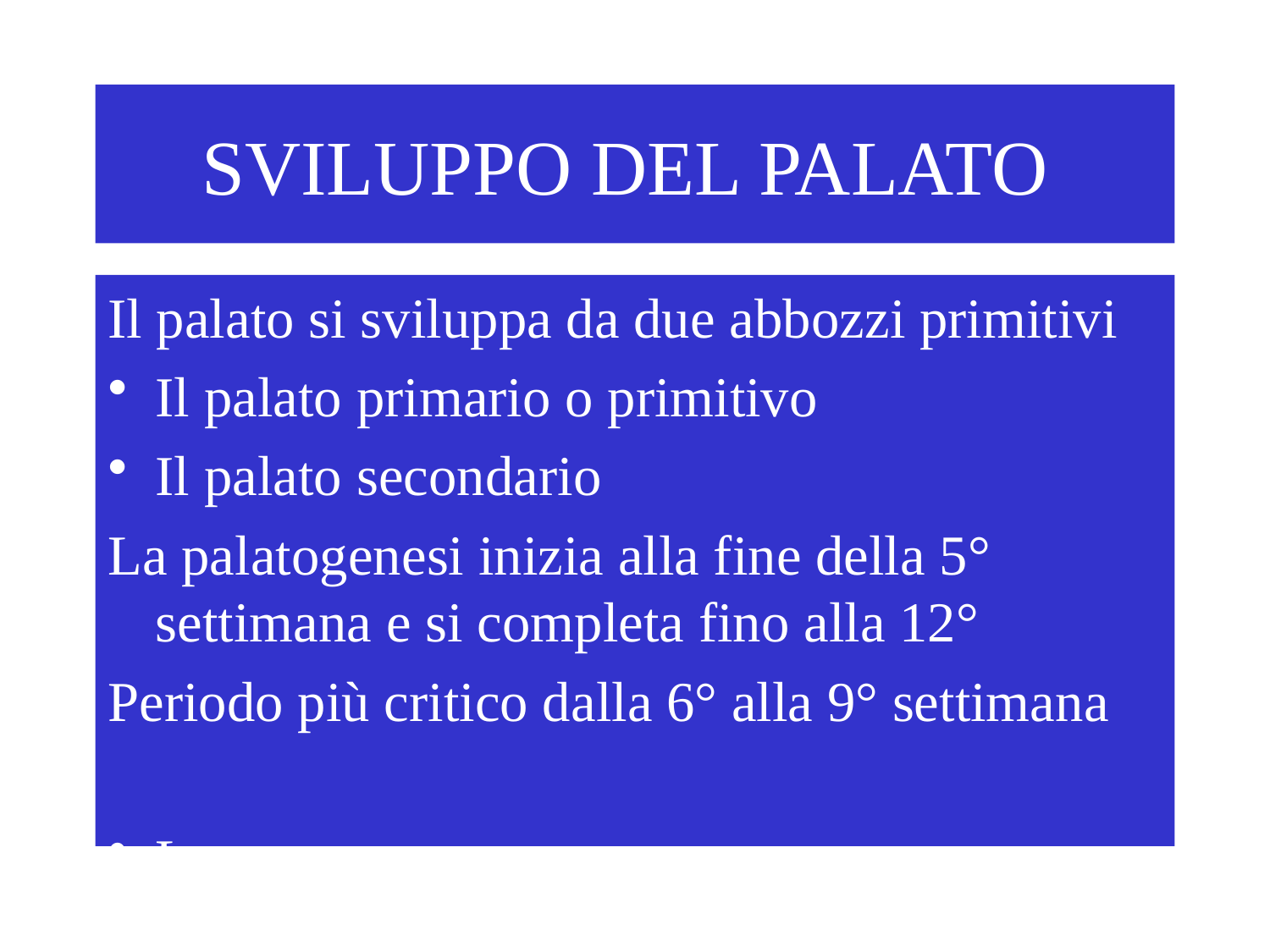

# SVILUPPO DEL PALATO
Il palato si sviluppa da due abbozzi primitivi
Il palato primario o primitivo
Il palato secondario
La palatogenesi inizia alla fine della 5° settimana e si completa fino alla 12°
Periodo più critico dalla 6° alla 9° settimana

L